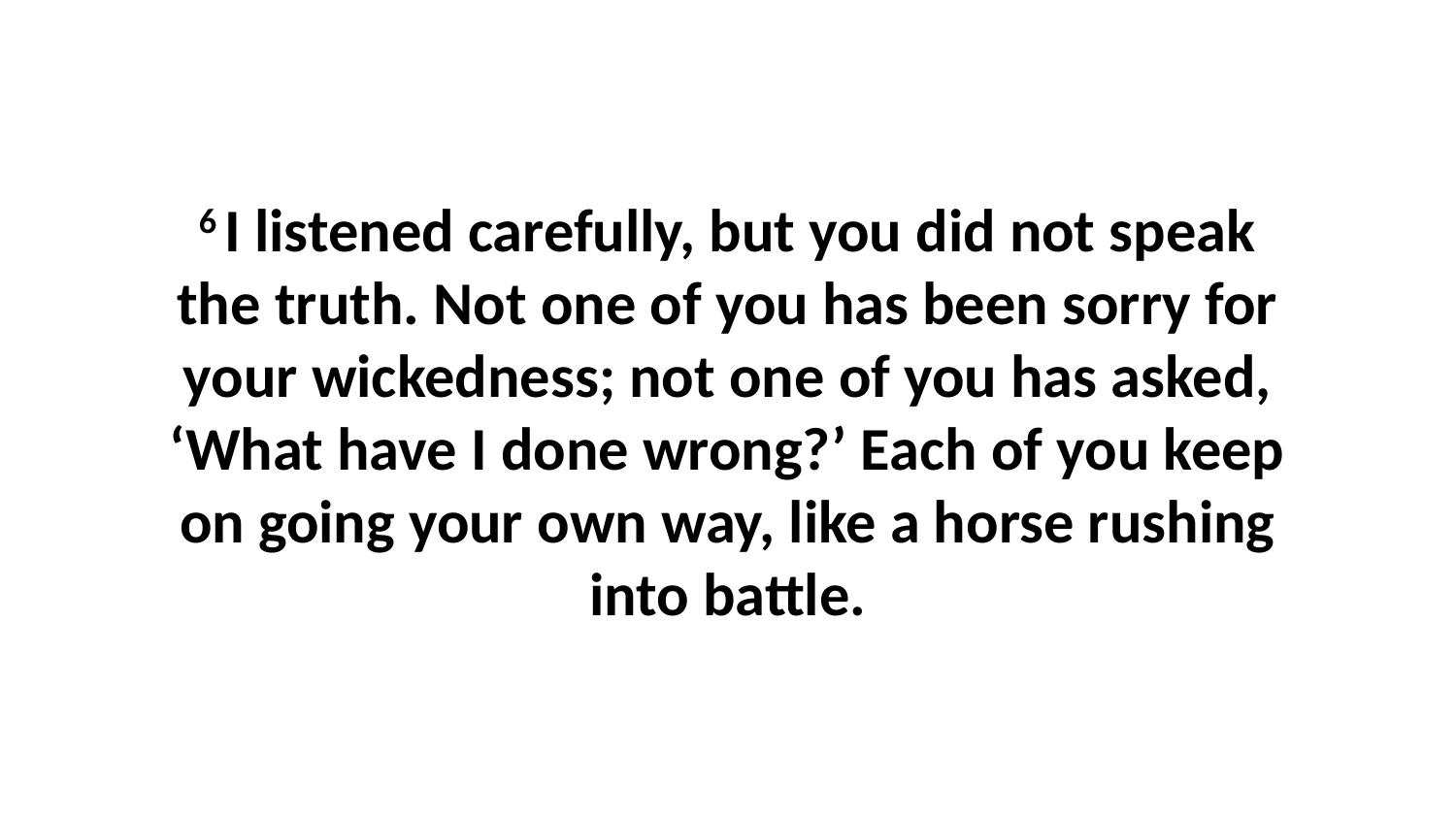

6 I listened carefully, but you did not speak the truth. Not one of you has been sorry for your wickedness; not one of you has asked, ‘What have I done wrong?’ Each of you keep on going your own way, like a horse rushing into battle.